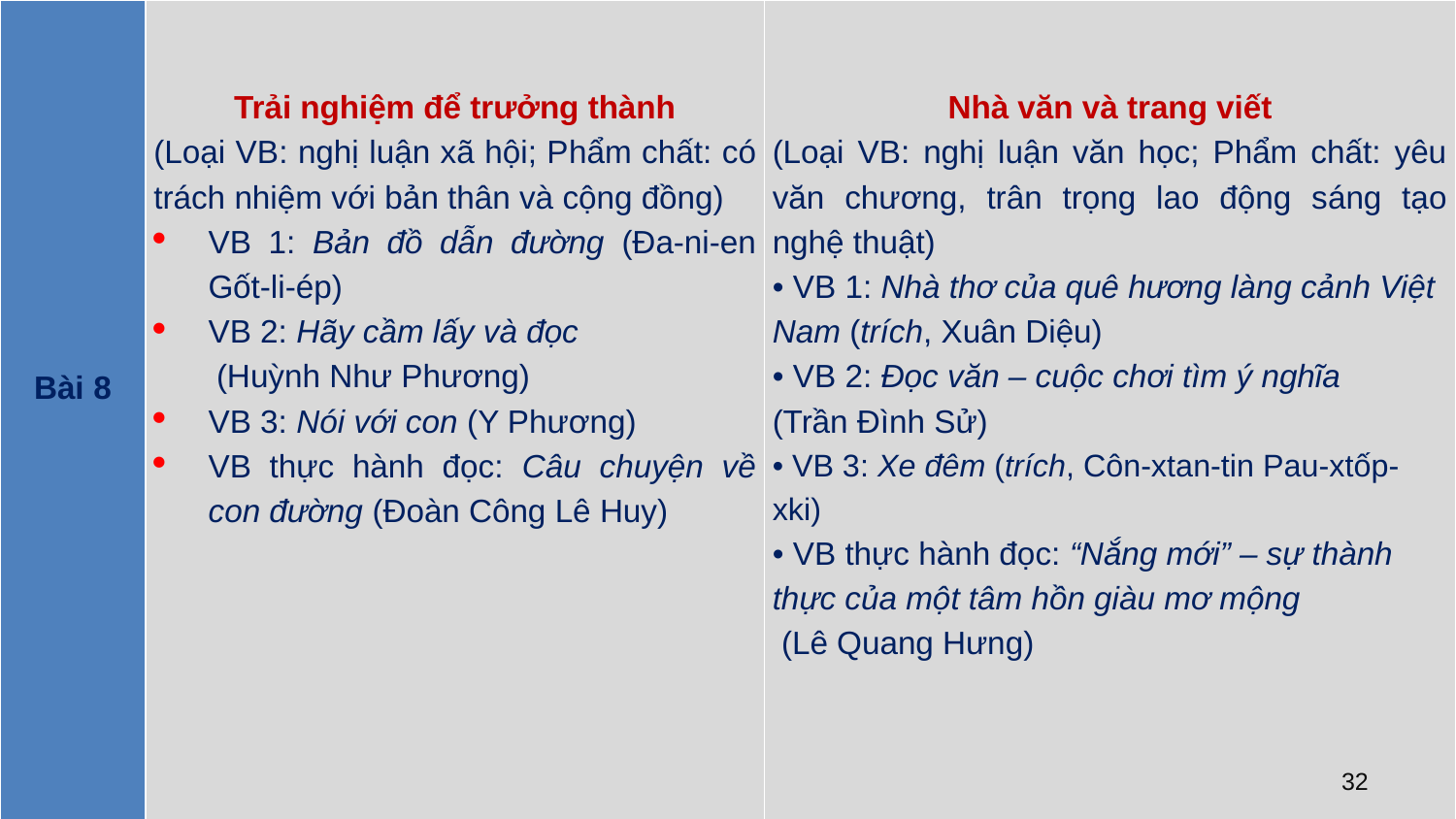

| Bài 8 | Trải nghiệm để trưởng thành (Loại VB: nghị luận xã hội; Phẩm chất: có trách nhiệm với bản thân và cộng đồng) VB 1: Bản đồ dẫn đường (Đa-ni-en Gốt-li-ép) VB 2: Hãy cầm lấy và đọc (Huỳnh Như Phương) VB 3: Nói với con (Y Phương) VB thực hành đọc: Câu chuyện về con đường (Đoàn Công Lê Huy) | Nhà văn và trang viết (Loại VB: nghị luận văn học; Phẩm chất: yêu văn chương, trân trọng lao động sáng tạo nghệ thuật) • VB 1: Nhà thơ của quê hương làng cảnh Việt Nam (trích, Xuân Diệu) • VB 2: Đọc văn – cuộc chơi tìm ý nghĩa (Trần Đình Sử) • VB 3: Xe đêm (trích, Côn-xtan-tin Pau-xtốp-xki) • VB thực hành đọc: “Nắng mới” – sự thành thực của một tâm hồn giàu mơ mộng (Lê Quang Hưng) |
| --- | --- | --- |
32